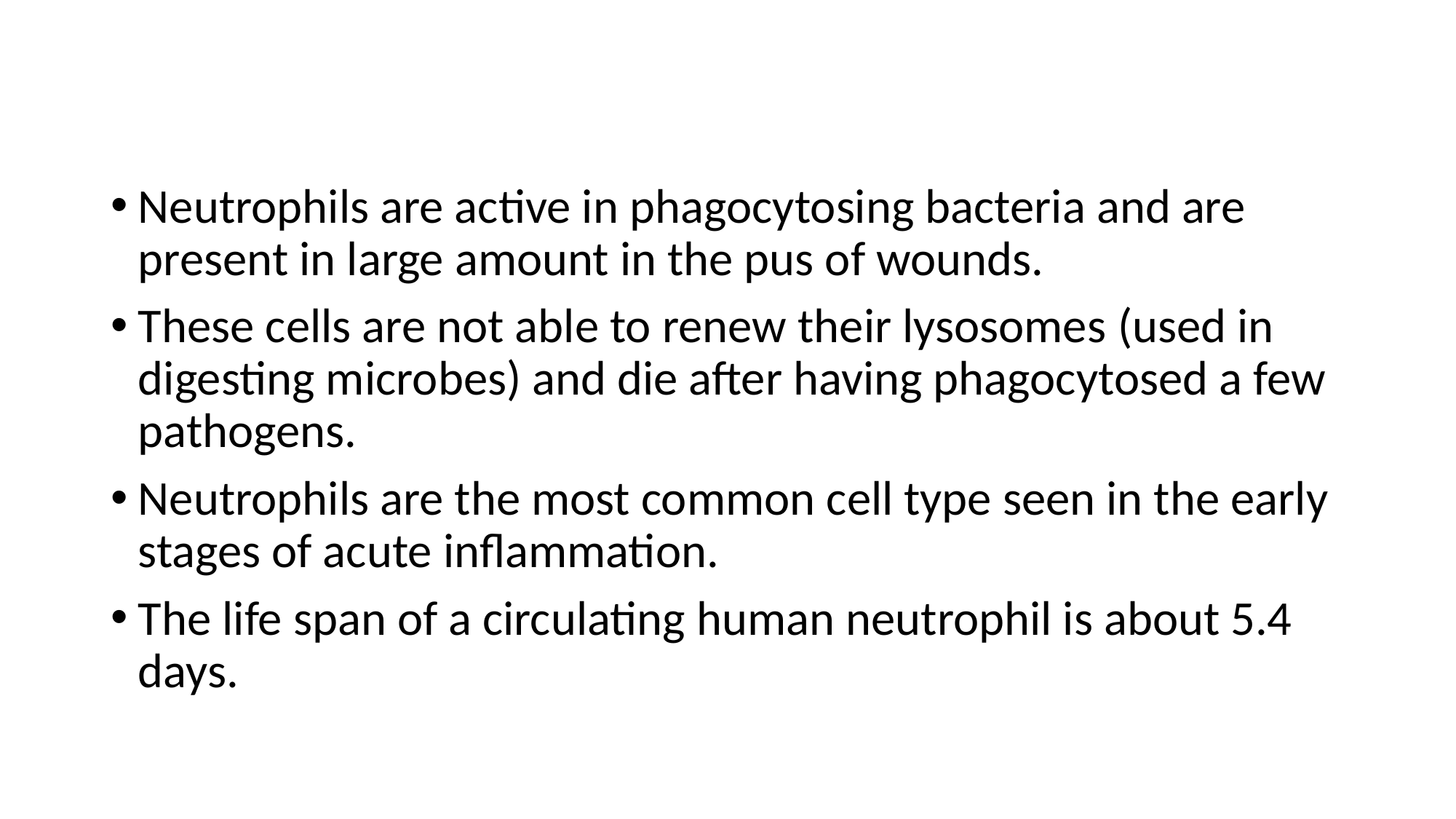

#
Neutrophils are active in phagocytosing bacteria and are present in large amount in the pus of wounds.
These cells are not able to renew their lysosomes (used in digesting microbes) and die after having phagocytosed a few pathogens.
Neutrophils are the most common cell type seen in the early stages of acute inflammation.
The life span of a circulating human neutrophil is about 5.4 days.